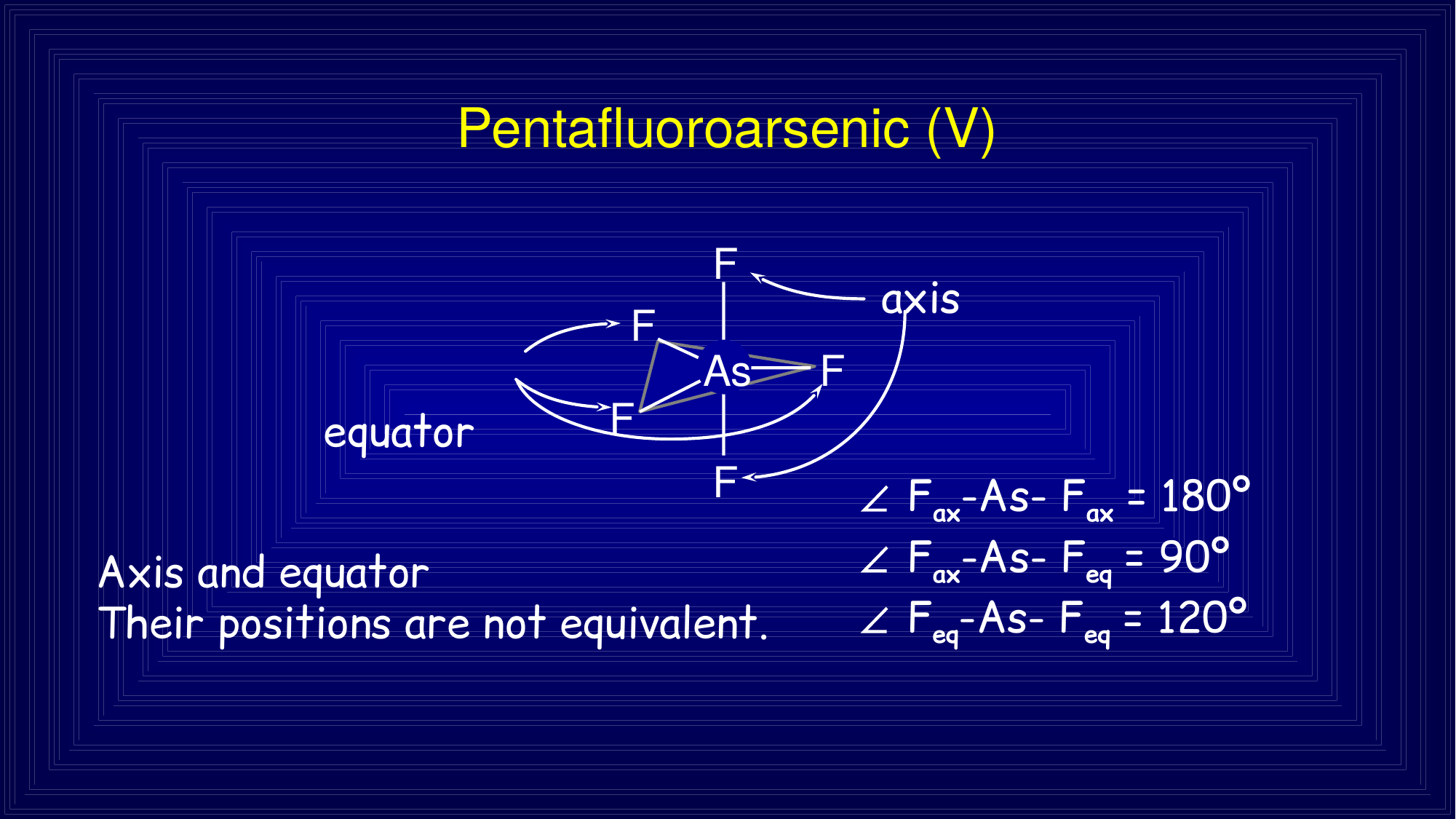

# Pentafluoroarsenic (V)

axis

F

F
F

F
F

equator

As

∠ Fax-As- Fax = 180º
∠ Fax-As- Feq = 90º
Axis and equator
Their positions are not equivalent.
∠ Feq-As- Feq = 120º